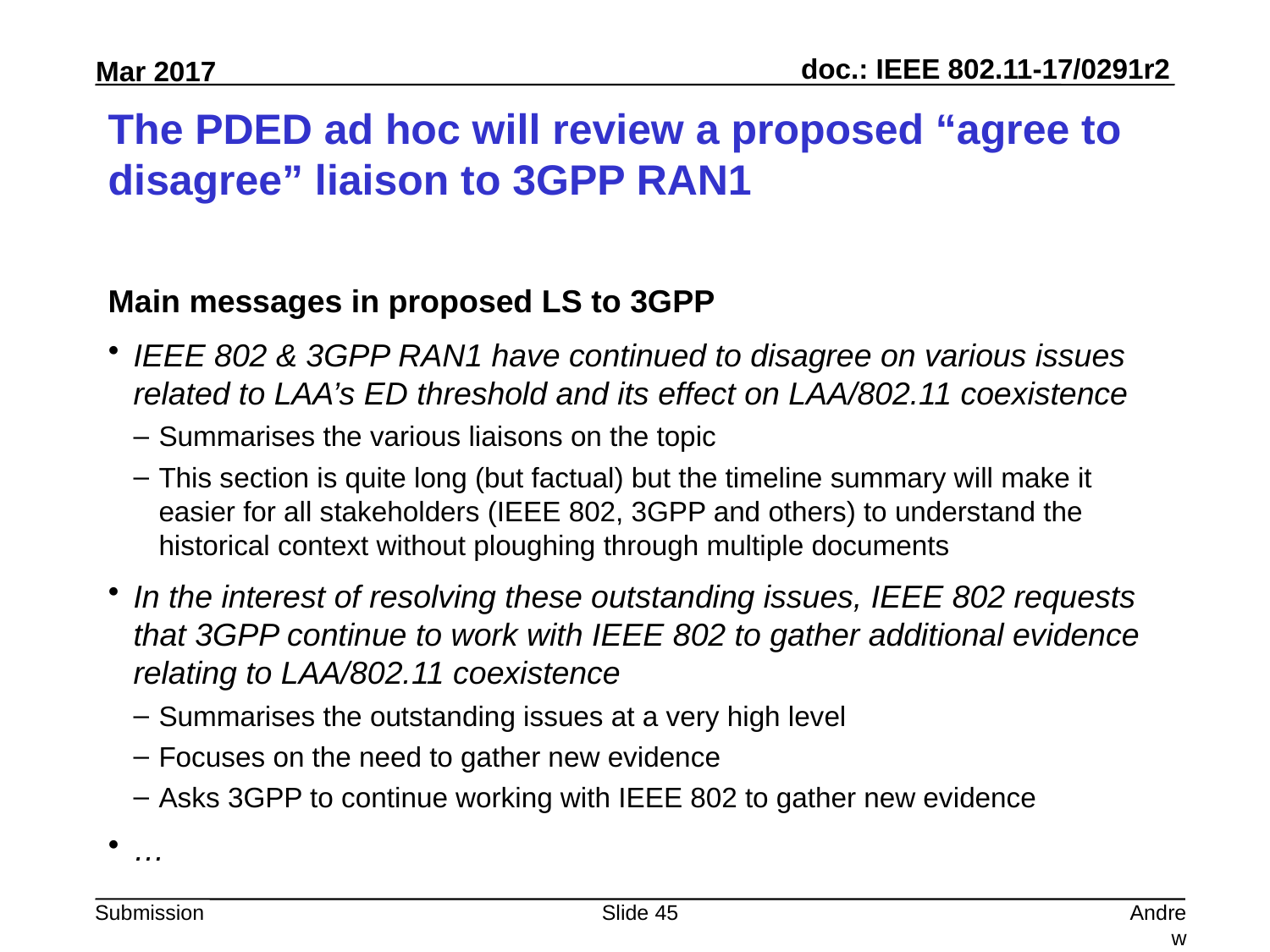

# The PDED ad hoc will review a proposed “agree to disagree” liaison to 3GPP RAN1
Main messages in proposed LS to 3GPP
IEEE 802 & 3GPP RAN1 have continued to disagree on various issues related to LAA’s ED threshold and its effect on LAA/802.11 coexistence
Summarises the various liaisons on the topic
This section is quite long (but factual) but the timeline summary will make it easier for all stakeholders (IEEE 802, 3GPP and others) to understand the historical context without ploughing through multiple documents
In the interest of resolving these outstanding issues, IEEE 802 requests that 3GPP continue to work with IEEE 802 to gather additional evidence relating to LAA/802.11 coexistence
Summarises the outstanding issues at a very high level
Focuses on the need to gather new evidence
Asks 3GPP to continue working with IEEE 802 to gather new evidence
…
Slide 45
Andrew Myles, Cisco